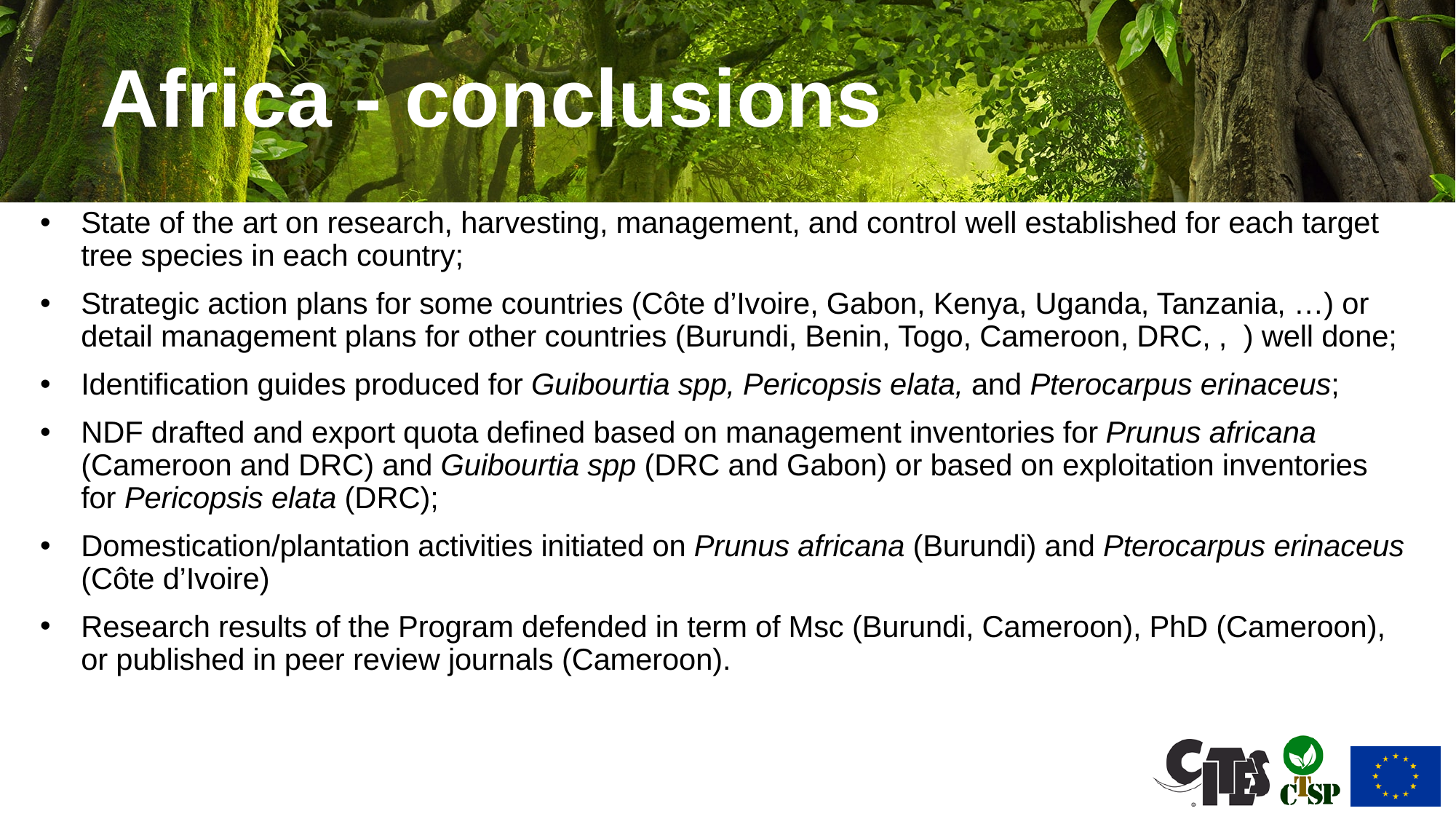

# Africa - conclusions
State of the art on research, harvesting, management, and control well established for each target tree species in each country;
Strategic action plans for some countries (Côte d’Ivoire, Gabon, Kenya, Uganda, Tanzania, …) or detail management plans for other countries (Burundi, Benin, Togo, Cameroon, DRC, ,  ) well done;
Identification guides produced for Guibourtia spp, Pericopsis elata, and Pterocarpus erinaceus;
NDF drafted and export quota defined based on management inventories for Prunus africana (Cameroon and DRC) and Guibourtia spp (DRC and Gabon) or based on exploitation inventories  for Pericopsis elata (DRC);
Domestication/plantation activities initiated on Prunus africana (Burundi) and Pterocarpus erinaceus (Côte d’Ivoire)
Research results of the Program defended in term of Msc (Burundi, Cameroon), PhD (Cameroon), or published in peer review journals (Cameroon).